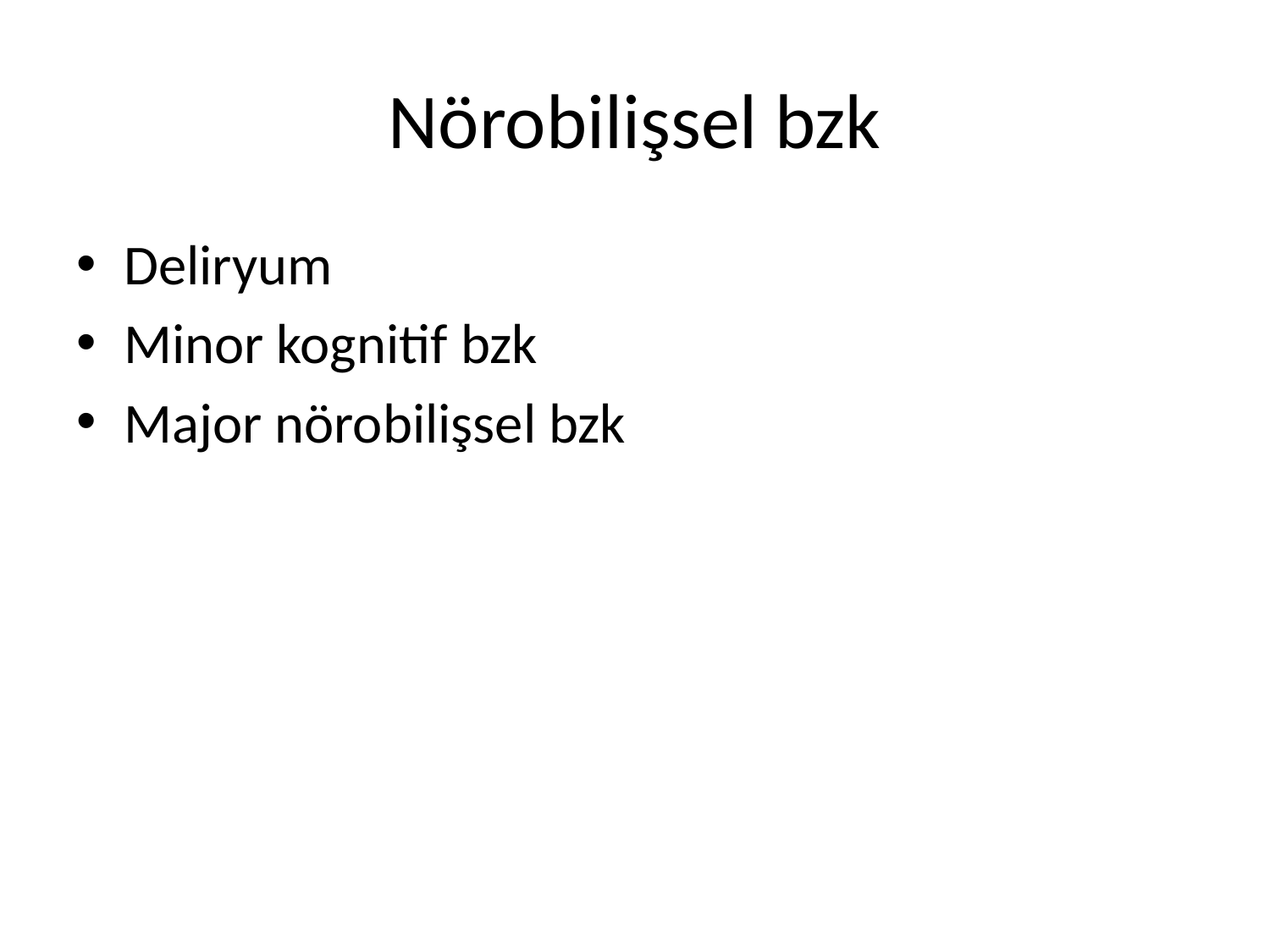

# Nörobilişsel bzk
Deliryum
Minor kognitif bzk
Major nörobilişsel bzk